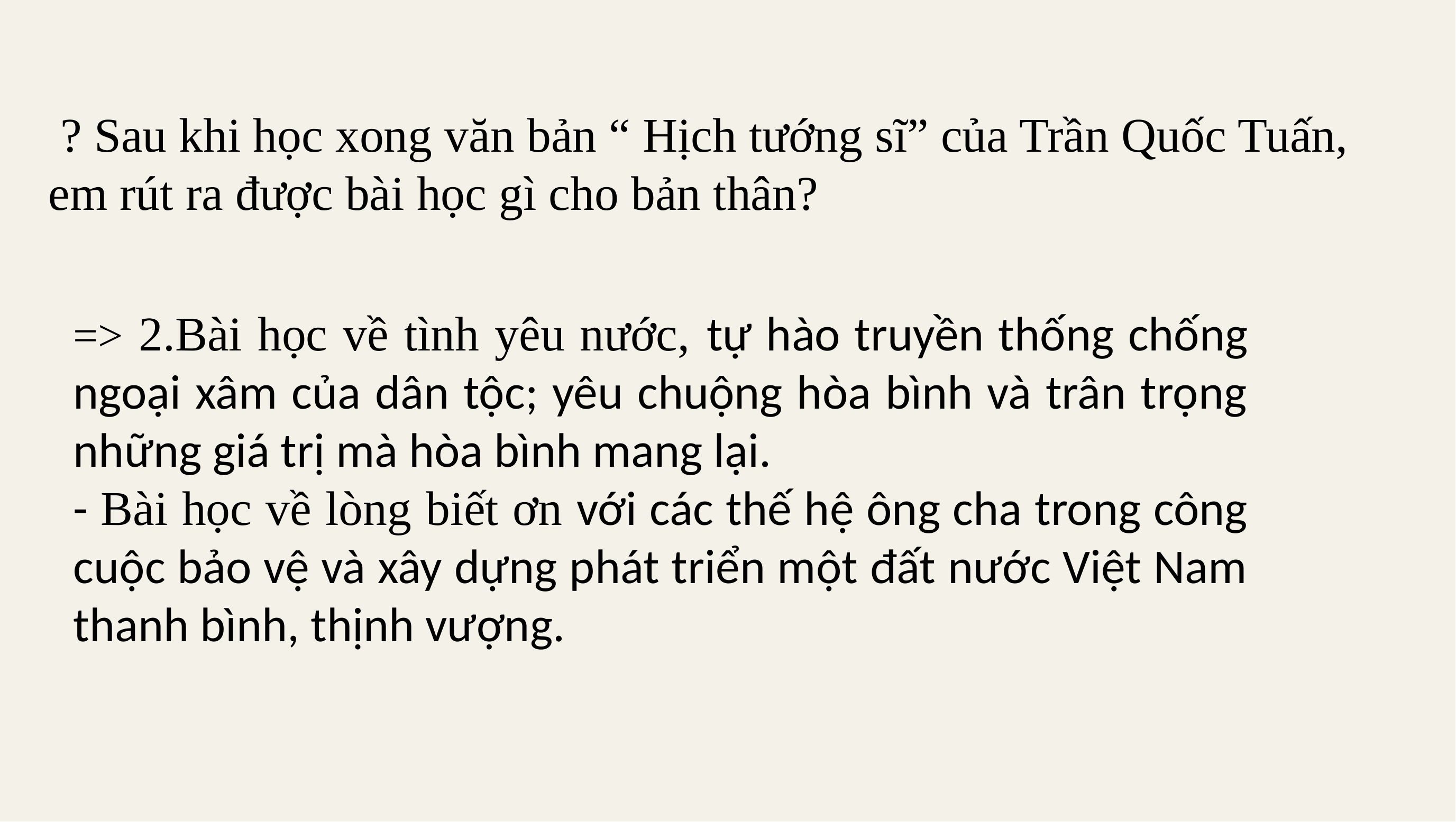

? Sau khi học xong văn bản “ Hịch tướng sĩ” của Trần Quốc Tuấn, em rút ra được bài học gì cho bản thân?
=> 2.Bài học về tình yêu nước, tự hào truyền thống chống ngoại xâm của dân tộc; yêu chuộng hòa bình và trân trọng những giá trị mà hòa bình mang lại.
- Bài học về lòng biết ơn với các thế hệ ông cha trong công cuộc bảo vệ và xây dựng phát triển một đất nước Việt Nam thanh bình, thịnh vượng.